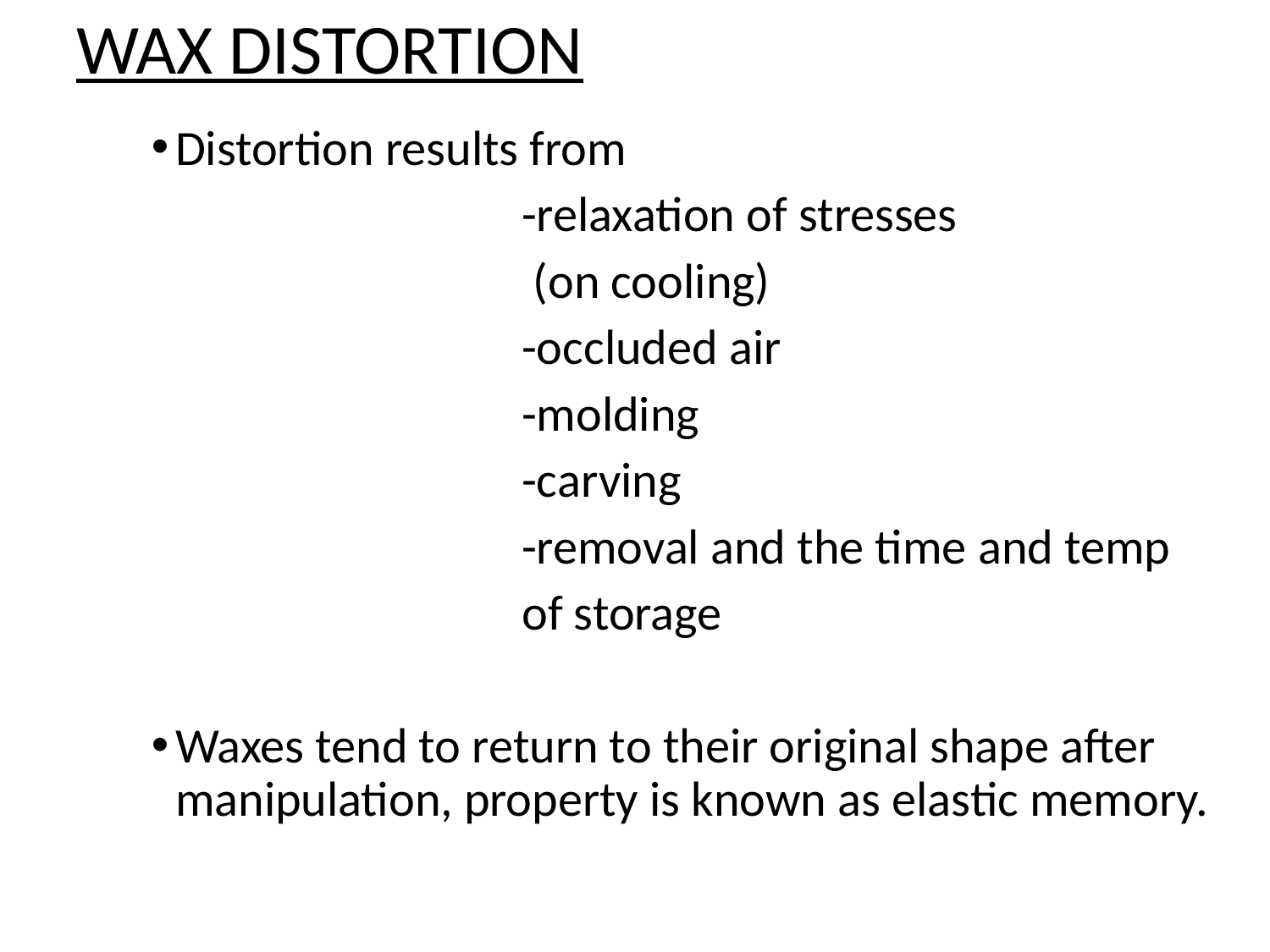

# WAX DISTORTION
Distortion results from
                                 -relaxation of stresses
                                  (on cooling)
                                 -occluded air
                                 -molding
                                 -carving
                                 -removal and the time and temp
                                 of storage

Waxes tend to return to their original shape after manipulation, property is known as elastic memory.